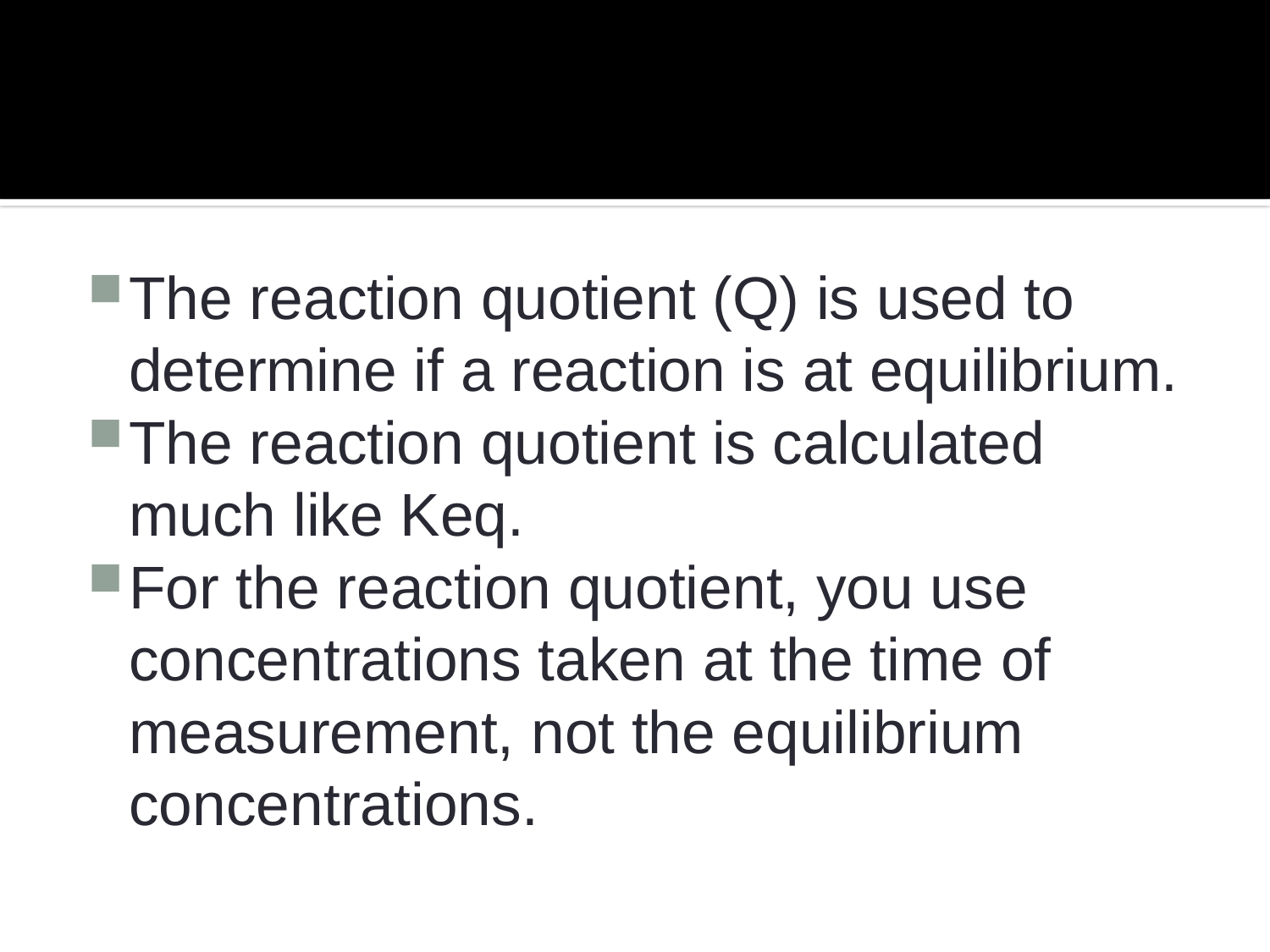

#
The reaction quotient (Q) is used to determine if a reaction is at equilibrium.
The reaction quotient is calculated much like Keq.
For the reaction quotient, you use concentrations taken at the time of measurement, not the equilibrium concentrations.